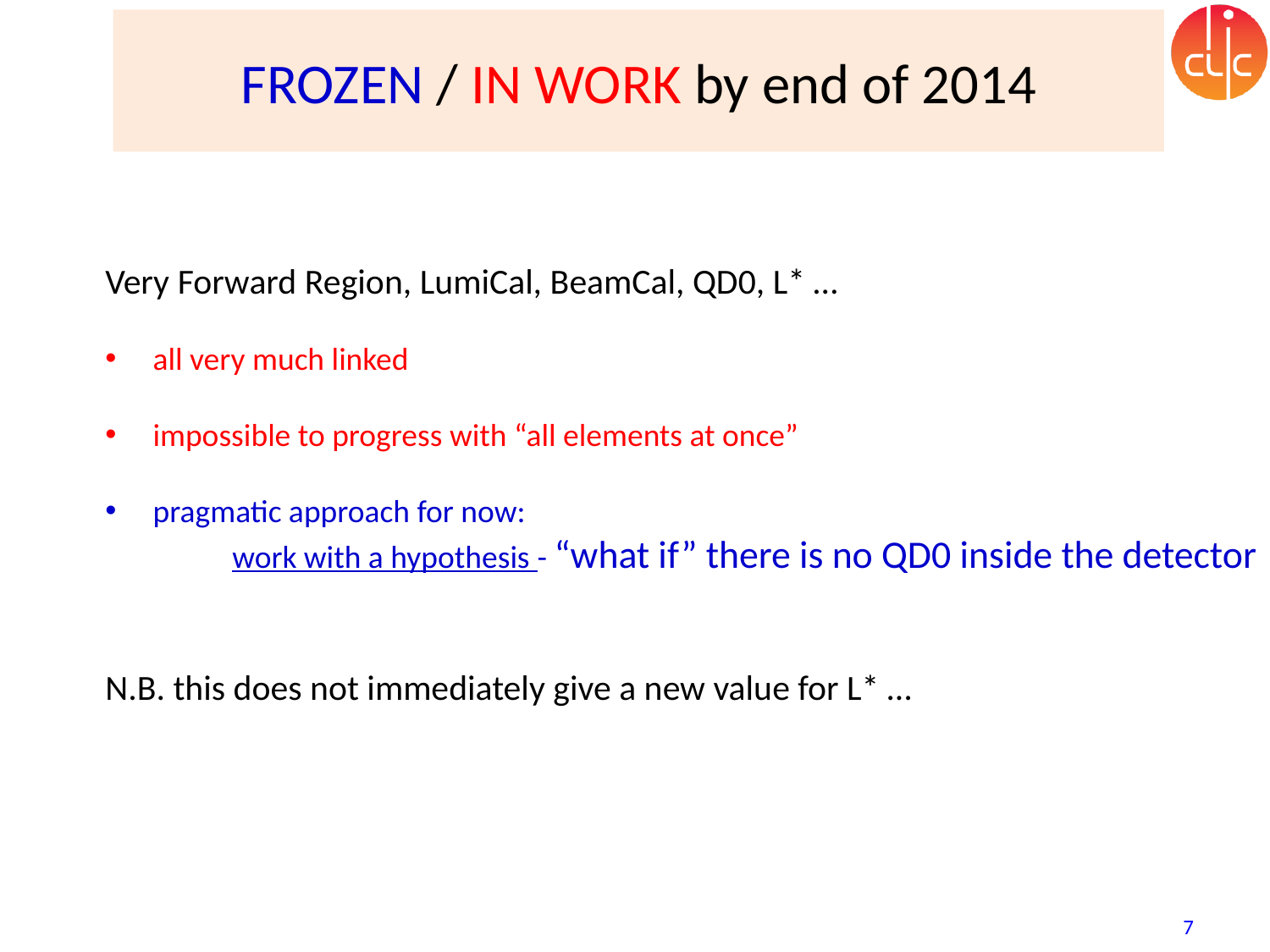

# FROZEN / IN WORK by end of 2014

Very Forward Region, LumiCal, BeamCal, QD0, L* …

all very much linked

impossible to progress with “all elements at once”

pragmatic approach for now:
	work with a hypothesis - “what if” there is no QD0 inside the detector

N.B. this does not immediately give a new value for L* …

7